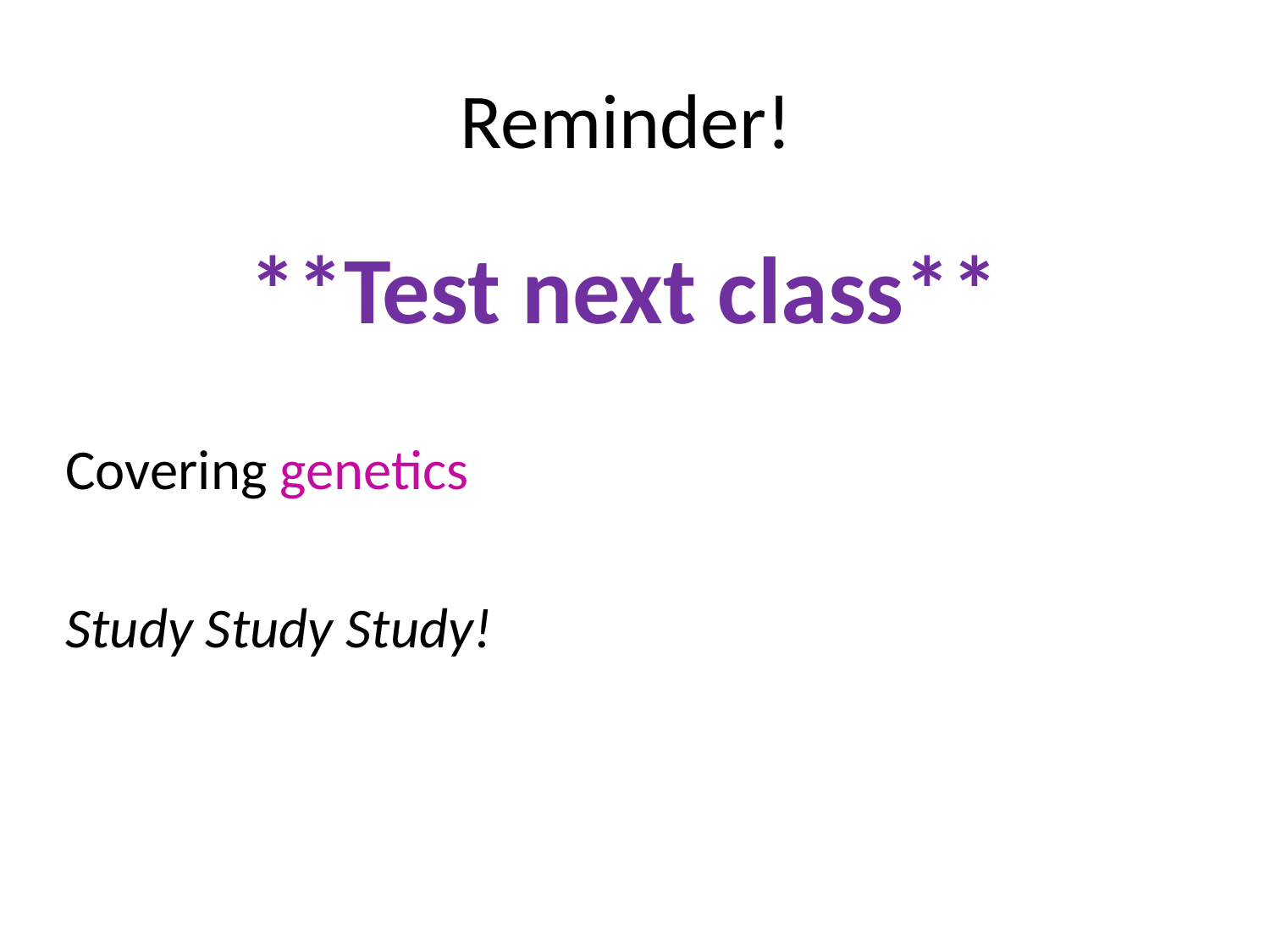

# Reminder!
**Test next class**

Covering genetics

Study Study Study!